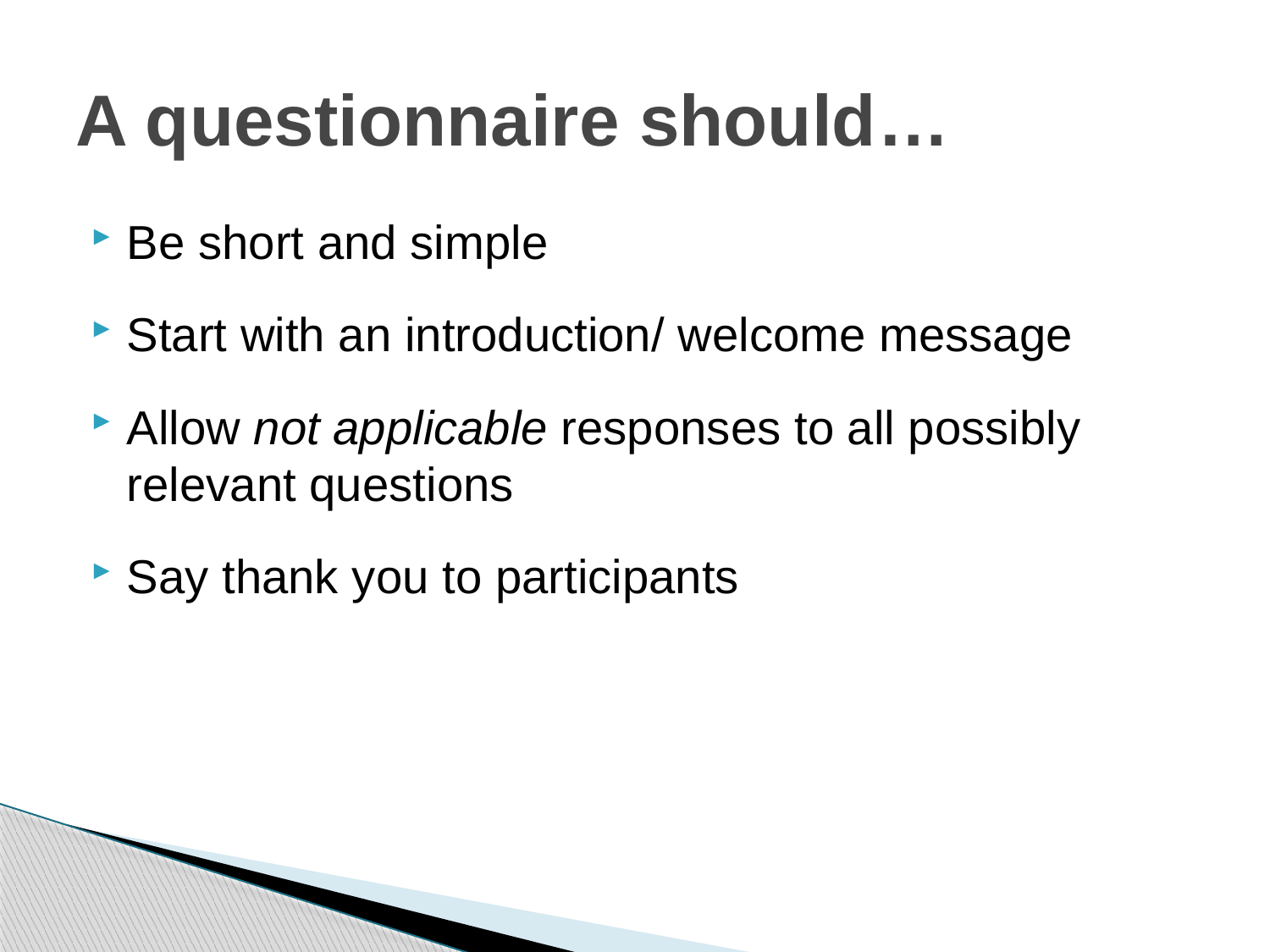

# A questionnaire should…
Be short and simple

Start with an introduction/ welcome message

Allow not applicable responses to all possibly relevant questions

Say thank you to participants